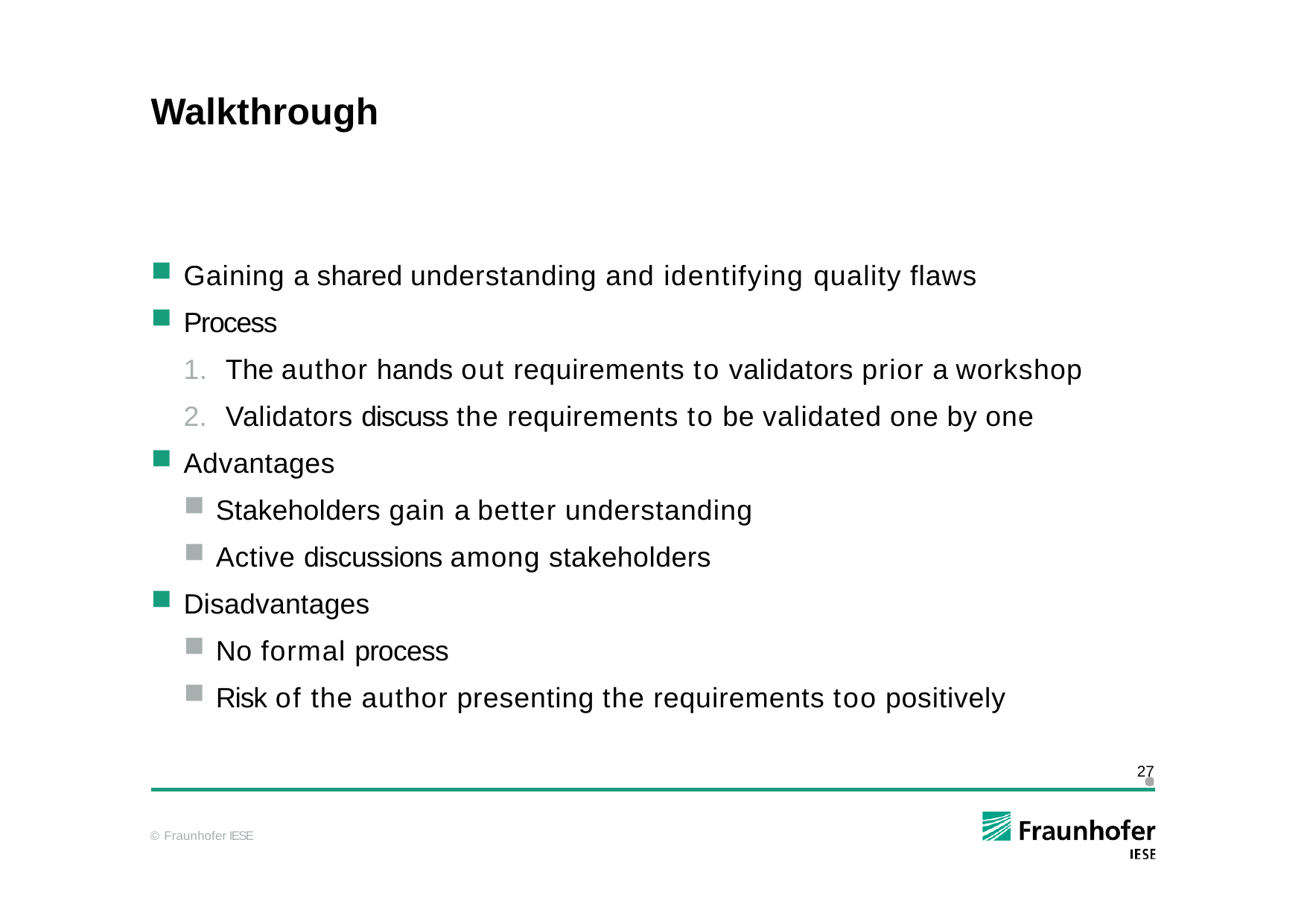

# Walkthrough
Gaining a shared understanding and identifying quality flaws
Process
The author hands out requirements to validators prior a workshop
Validators discuss the requirements to be validated one by one
Advantages
Stakeholders gain a better understanding
Active discussions among stakeholders
Disadvantages
No formal process
Risk of the author presenting the requirements too positively
27

© Fraunhofer IESE